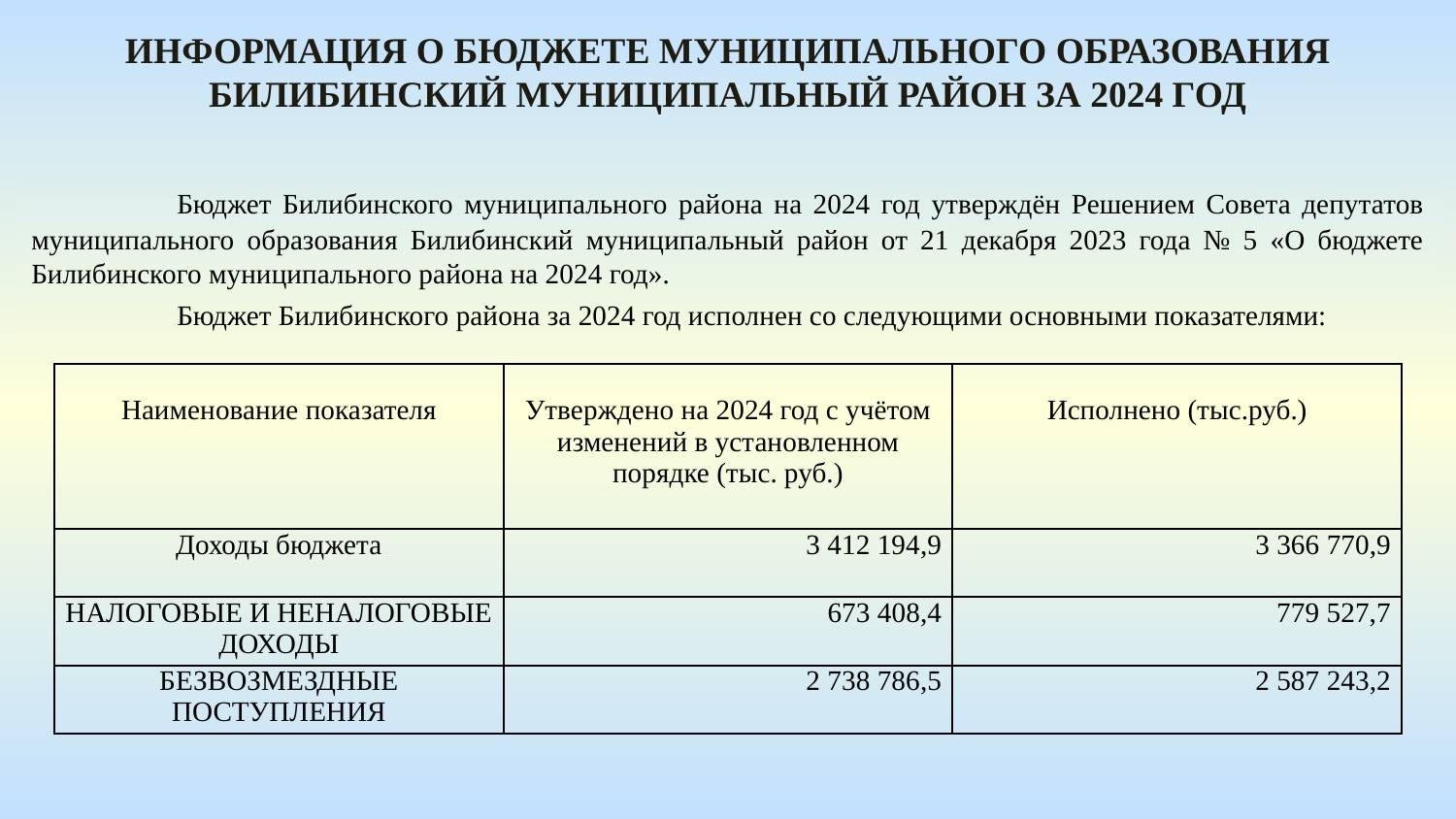

Информация о бюджете муниципального образования Билибинский муниципальный район за 2024 год
 	Бюджет Билибинского муниципального района на 2024 год утверждён Решением Совета депутатов муниципального образования Билибинский муниципальный район от 21 декабря 2023 года № 5 «О бюджете Билибинского муниципального района на 2024 год».
	Бюджет Билибинского района за 2024 год исполнен со следующими основными показателями:
| Наименование показателя | Утверждено на 2024 год с учётом изменений в установленном порядке (тыс. руб.) | Исполнено (тыс.руб.) |
| --- | --- | --- |
| Доходы бюджета | 3 412 194,9 | 3 366 770,9 |
| НАЛОГОВЫЕ И НЕНАЛОГОВЫЕ ДОХОДЫ | 673 408,4 | 779 527,7 |
| БЕЗВОЗМЕЗДНЫЕ ПОСТУПЛЕНИЯ | 2 738 786,5 | 2 587 243,2 |